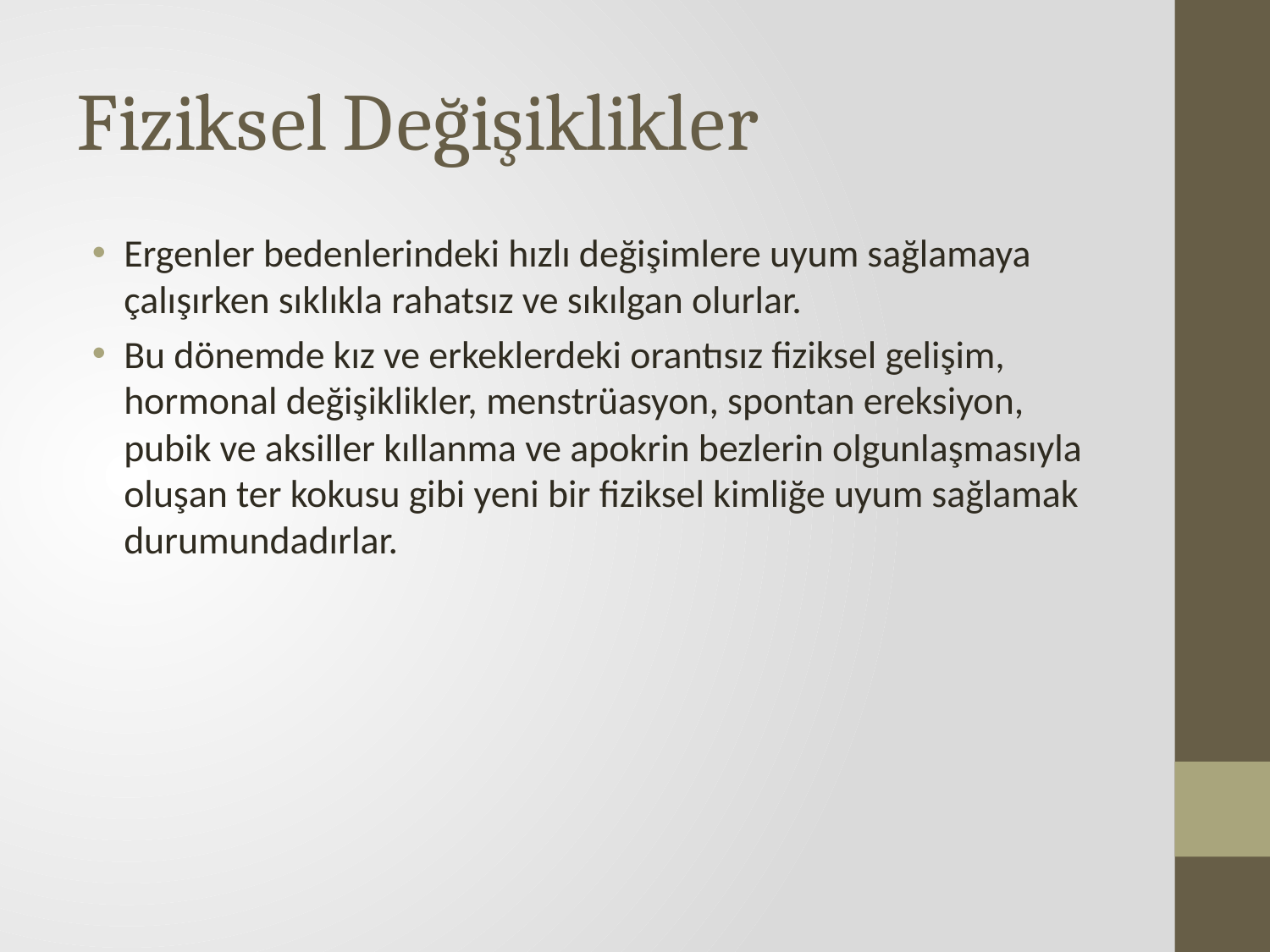

# Fiziksel Değişiklikler
Ergenler bedenlerindeki hızlı değişimlere uyum sağlamaya çalışırken sıklıkla rahatsız ve sıkılgan olurlar.
Bu dönemde kız ve erkeklerdeki orantısız fiziksel gelişim, hormonal değişiklikler, menstrüasyon, spontan ereksiyon, pubik ve aksiller kıllanma ve apokrin bezlerin olgunlaşmasıyla oluşan ter kokusu gibi yeni bir fiziksel kimliğe uyum sağlamak durumundadırlar.